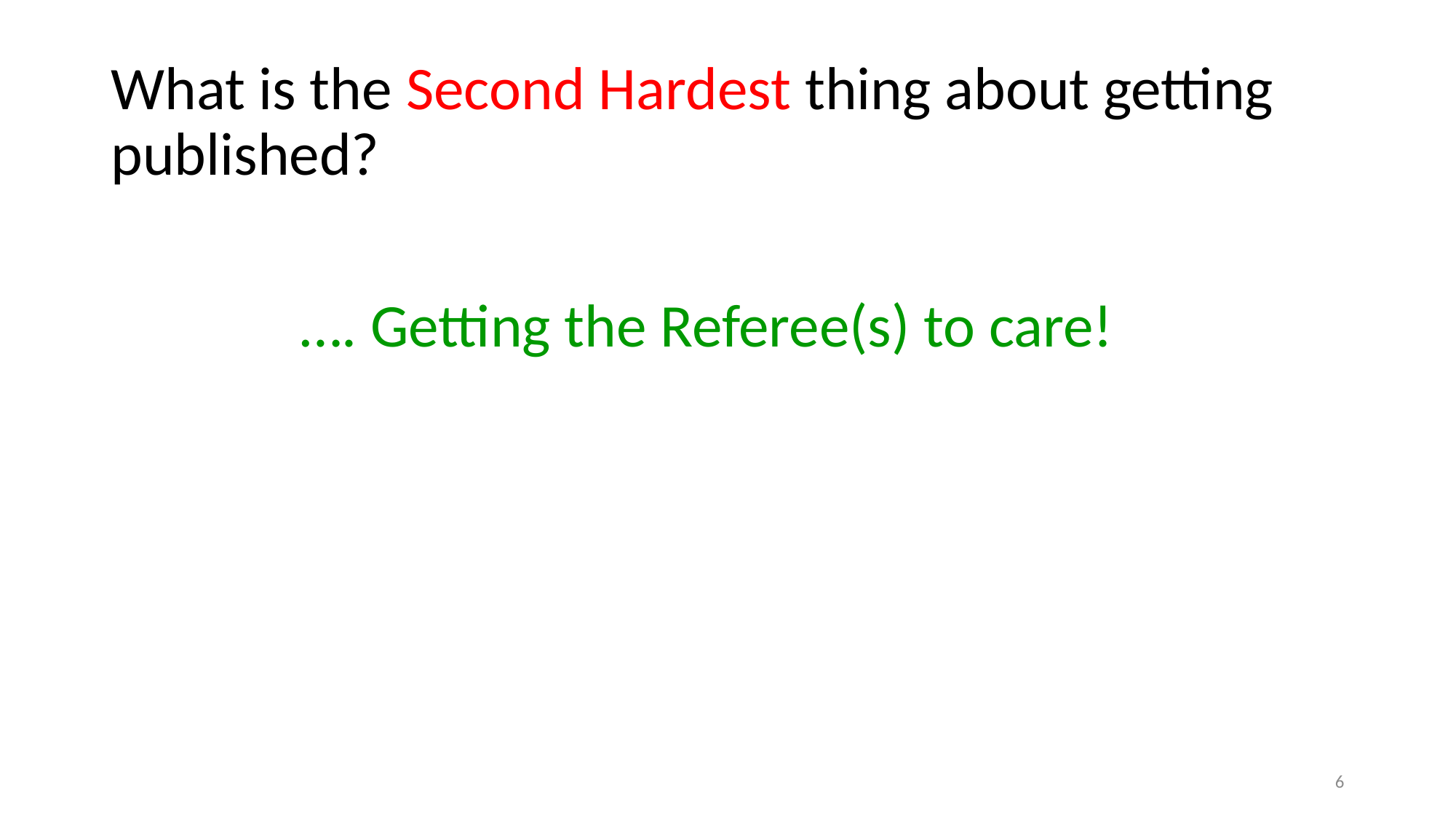

# What is the Second Hardest thing about getting  published?

…. Getting the Referee(s) to care!
6